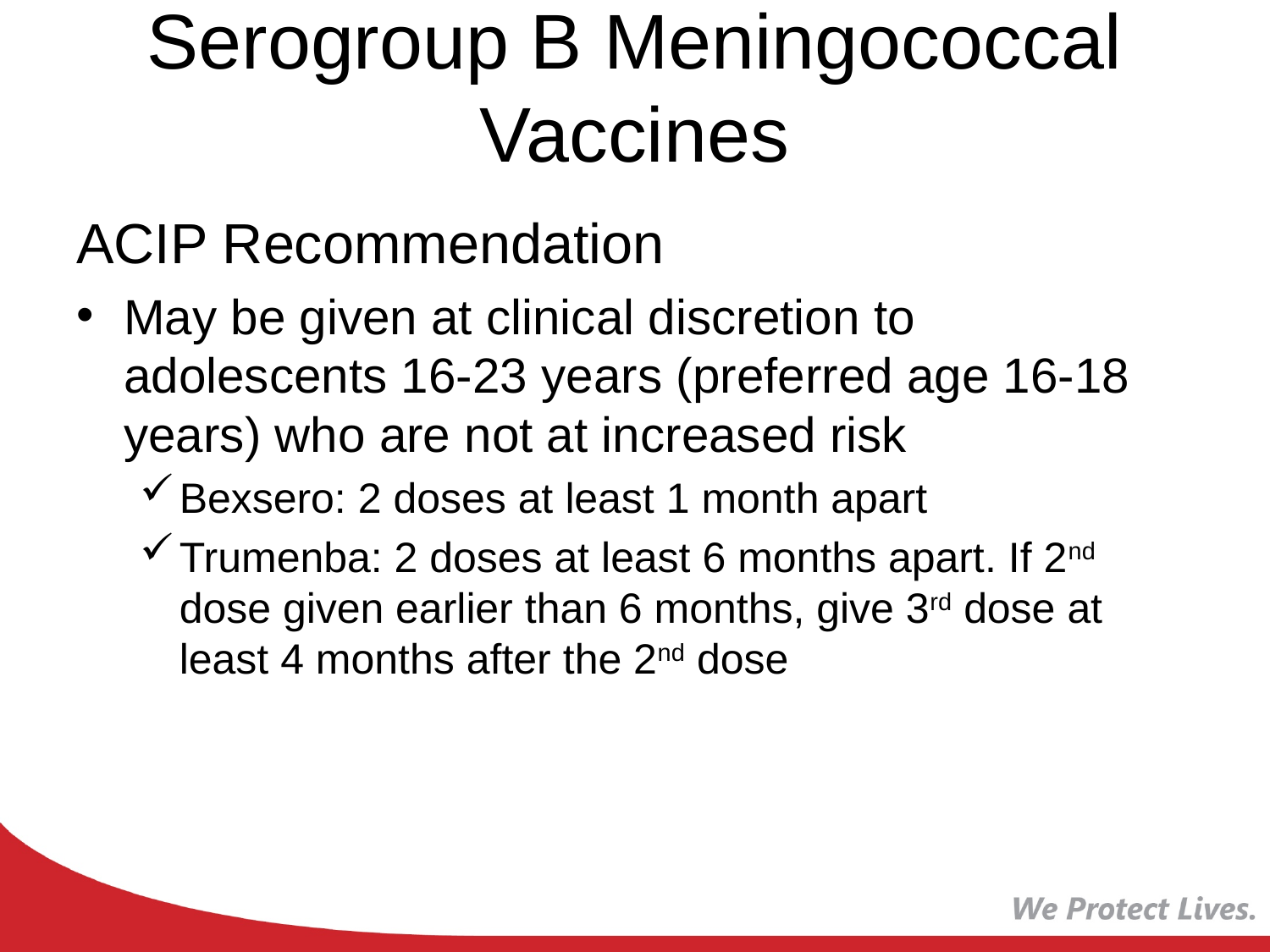

# Serogroup B Meningococcal Vaccines
ACIP Recommendation
May be given at clinical discretion to adolescents 16-23 years (preferred age 16-18 years) who are not at increased risk
Bexsero: 2 doses at least 1 month apart
Trumenba: 2 doses at least 6 months apart. If 2nd dose given earlier than 6 months, give 3rd dose at least 4 months after the 2nd dose